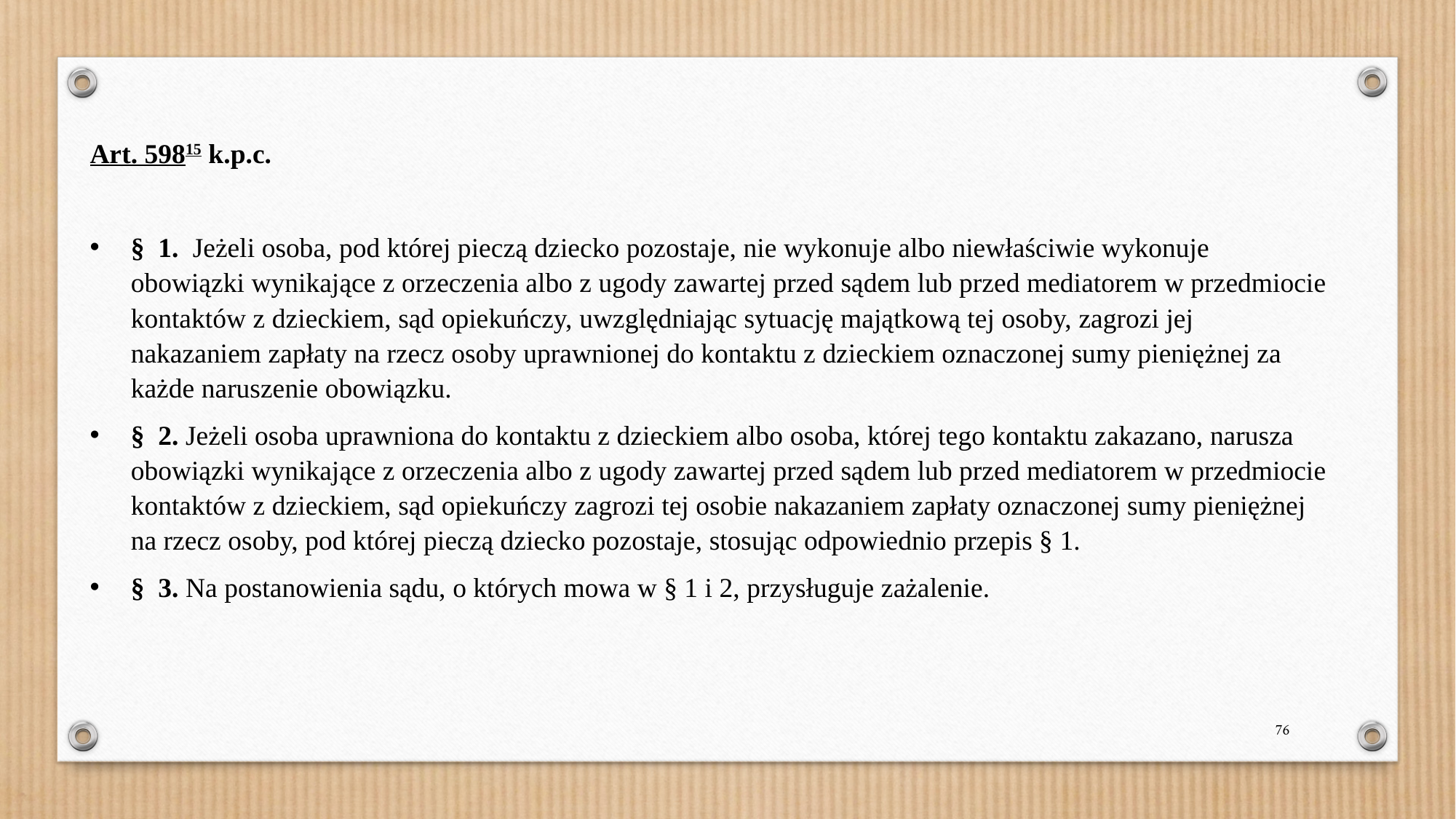

Art. 59815 k.p.c.

§  1.  Jeżeli osoba, pod której pieczą dziecko pozostaje, nie wykonuje albo niewłaściwie wykonuje obowiązki wynikające z orzeczenia albo z ugody zawartej przed sądem lub przed mediatorem w przedmiocie kontaktów z dzieckiem, sąd opiekuńczy, uwzględniając sytuację majątkową tej osoby, zagrozi jej nakazaniem zapłaty na rzecz osoby uprawnionej do kontaktu z dzieckiem oznaczonej sumy pieniężnej za każde naruszenie obowiązku.
§  2. Jeżeli osoba uprawniona do kontaktu z dzieckiem albo osoba, której tego kontaktu zakazano, narusza obowiązki wynikające z orzeczenia albo z ugody zawartej przed sądem lub przed mediatorem w przedmiocie kontaktów z dzieckiem, sąd opiekuńczy zagrozi tej osobie nakazaniem zapłaty oznaczonej sumy pieniężnej na rzecz osoby, pod której pieczą dziecko pozostaje, stosując odpowiednio przepis § 1.
§  3. Na postanowienia sądu, o których mowa w § 1 i 2, przysługuje zażalenie.

76